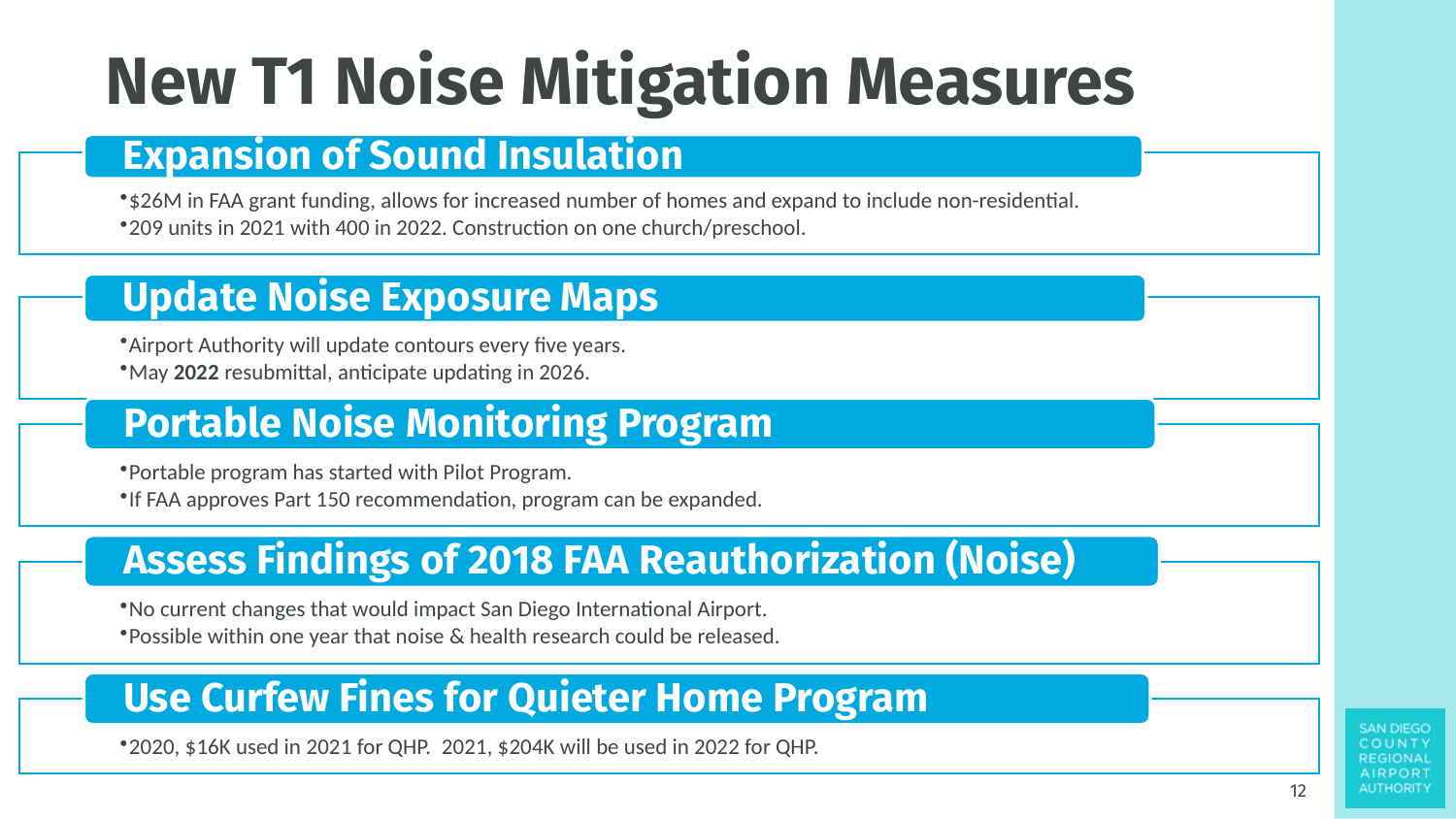

# New T1 Noise Mitigation Measures
$26M in FAA grant funding, allows for increased number of homes and expand to include non-residential.
209 units in 2021 with 400 in 2022. Construction on one church/preschool.
Expansion of Sound Insulation
Airport Authority will update contours every five years.
May 2022 resubmittal, anticipate updating in 2026.
Update Noise Exposure Maps
Portable program has started with Pilot Program.
If FAA approves Part 150 recommendation, program can be expanded.
Portable Noise Monitoring Program
No current changes that would impact San Diego International Airport.
Possible within one year that noise & health research could be released.
Assess Findings of 2018 FAA Reauthorization (Noise)
2020, $16K used in 2021 for QHP.  2021, $204K will be used in 2022 for QHP.
Use Curfew Fines for Quieter Home Program